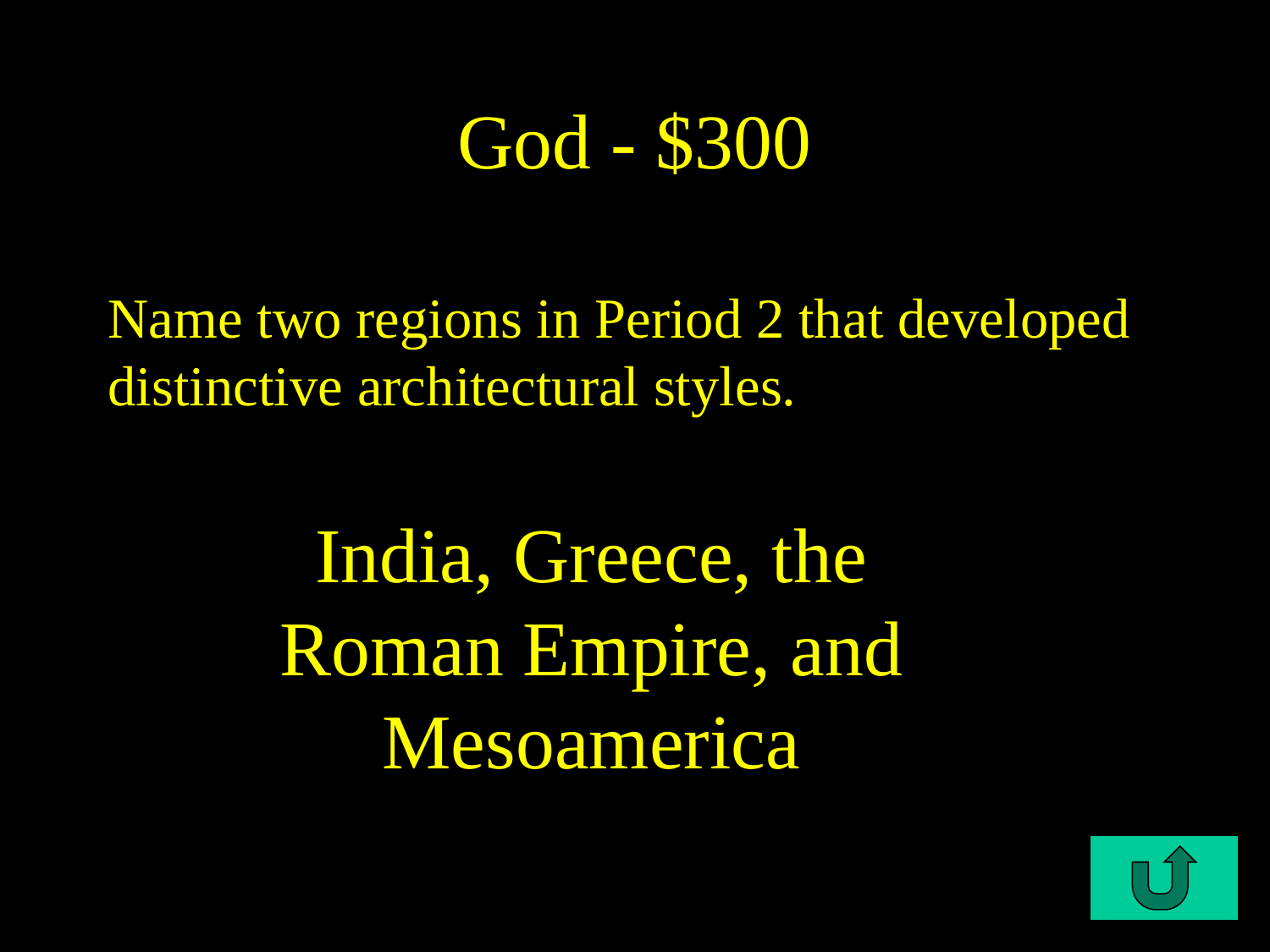

# God - $300
Name two regions in Period 2 that developed distinctive architectural styles.
C3-$300
India, Greece, the Roman Empire, and Mesoamerica